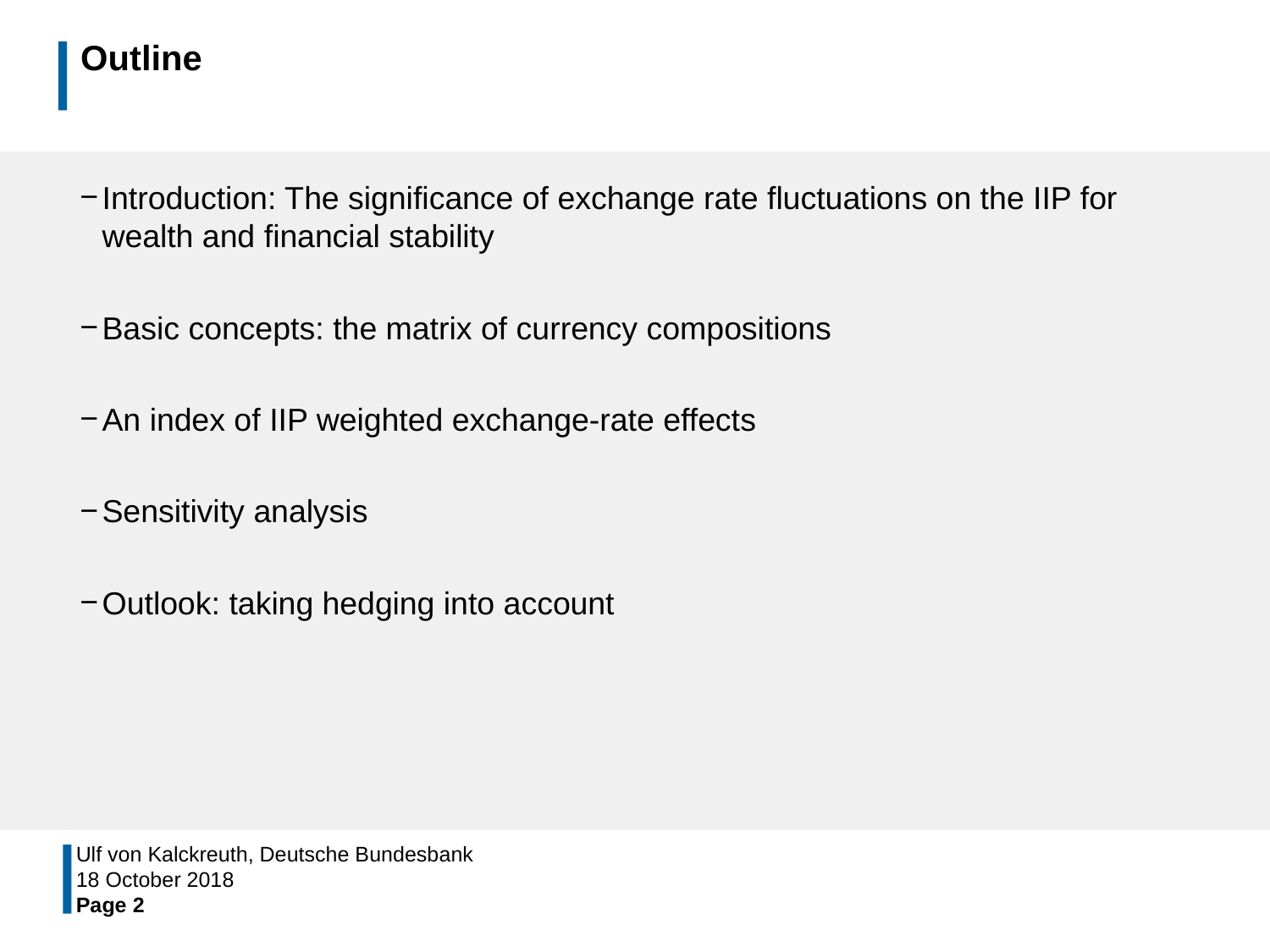

# Outline
Introduction: The significance of exchange rate fluctuations on the IIP for wealth and financial stability

Basic concepts: the matrix of currency compositions

An index of IIP weighted exchange-rate effects

Sensitivity analysis

Outlook: taking hedging into account
Ulf von Kalckreuth, Deutsche Bundesbank
18 October 2018
Page 2